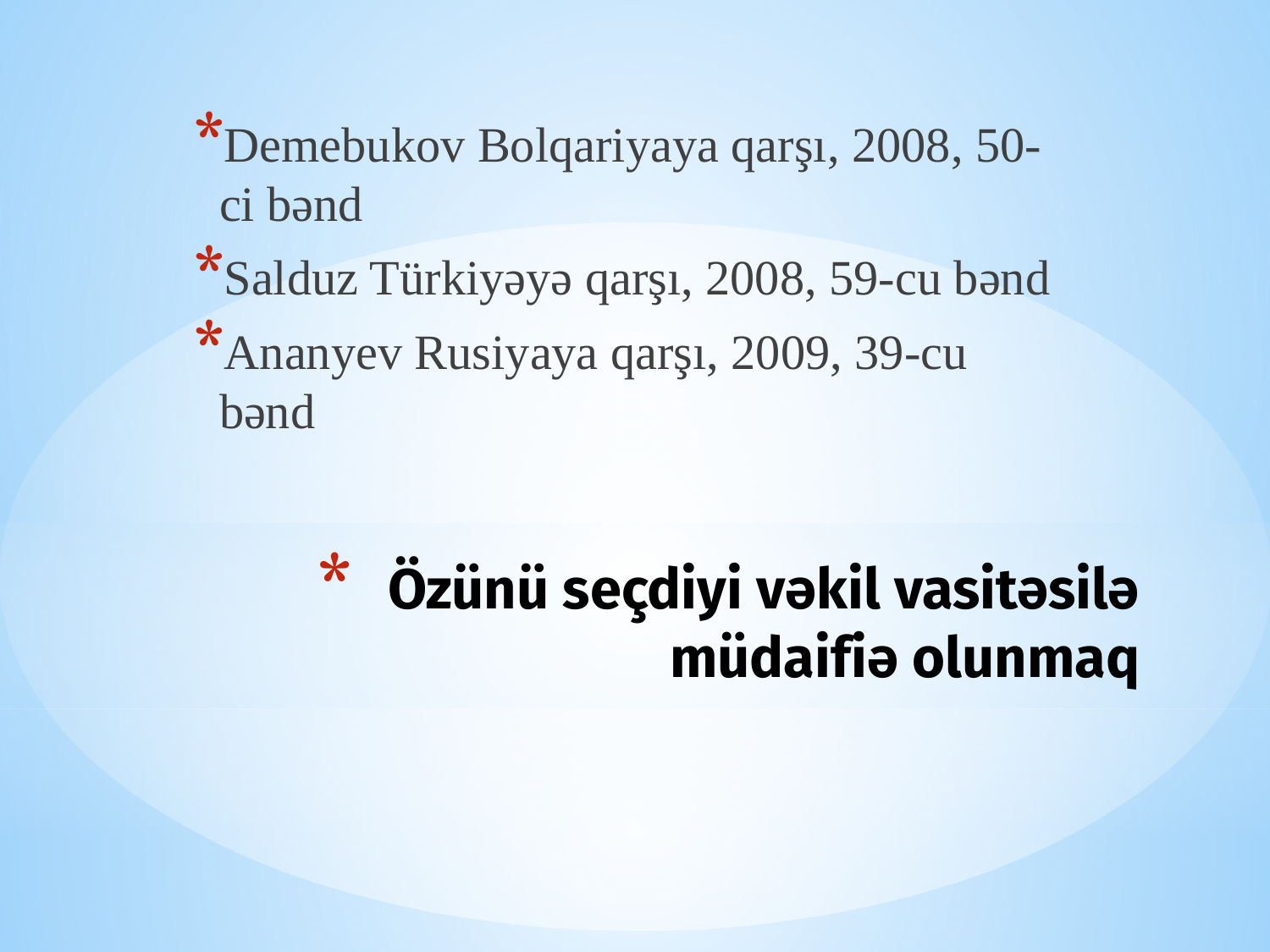

Demebukov Bolqariyaya qarşı, 2008, 50-ci bənd
Salduz Türkiyəyə qarşı, 2008, 59-cu bənd
Ananyev Rusiyaya qarşı, 2009, 39-cu bənd
# Özünü seçdiyi vəkil vasitəsilə müdaifiə olunmaq